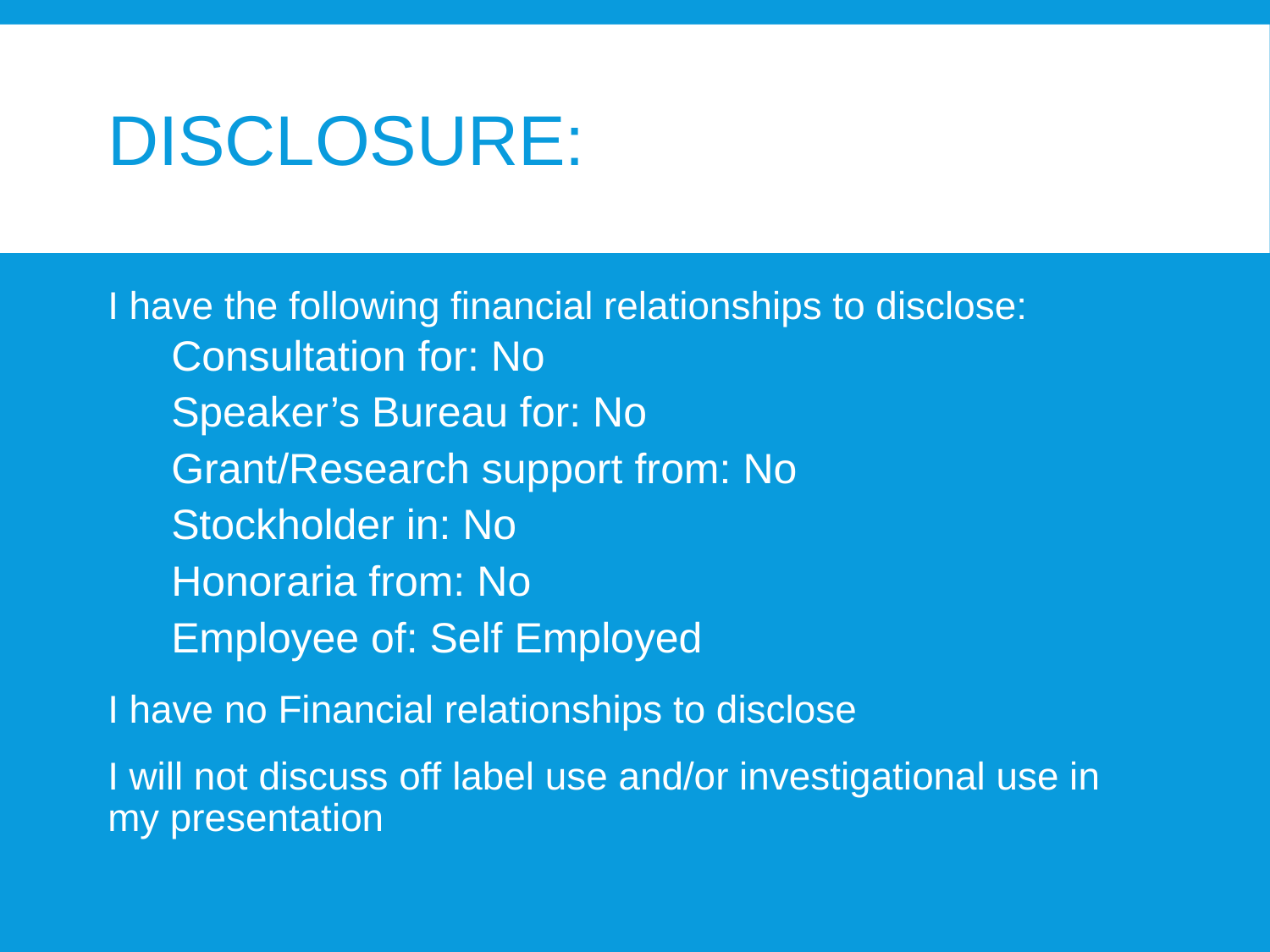

# Disclosure:
I have the following financial relationships to disclose:
Consultation for: No
Speaker’s Bureau for: No
Grant/Research support from: No
Stockholder in: No
Honoraria from: No
Employee of: Self Employed
I have no Financial relationships to disclose
I will not discuss off label use and/or investigational use in my presentation